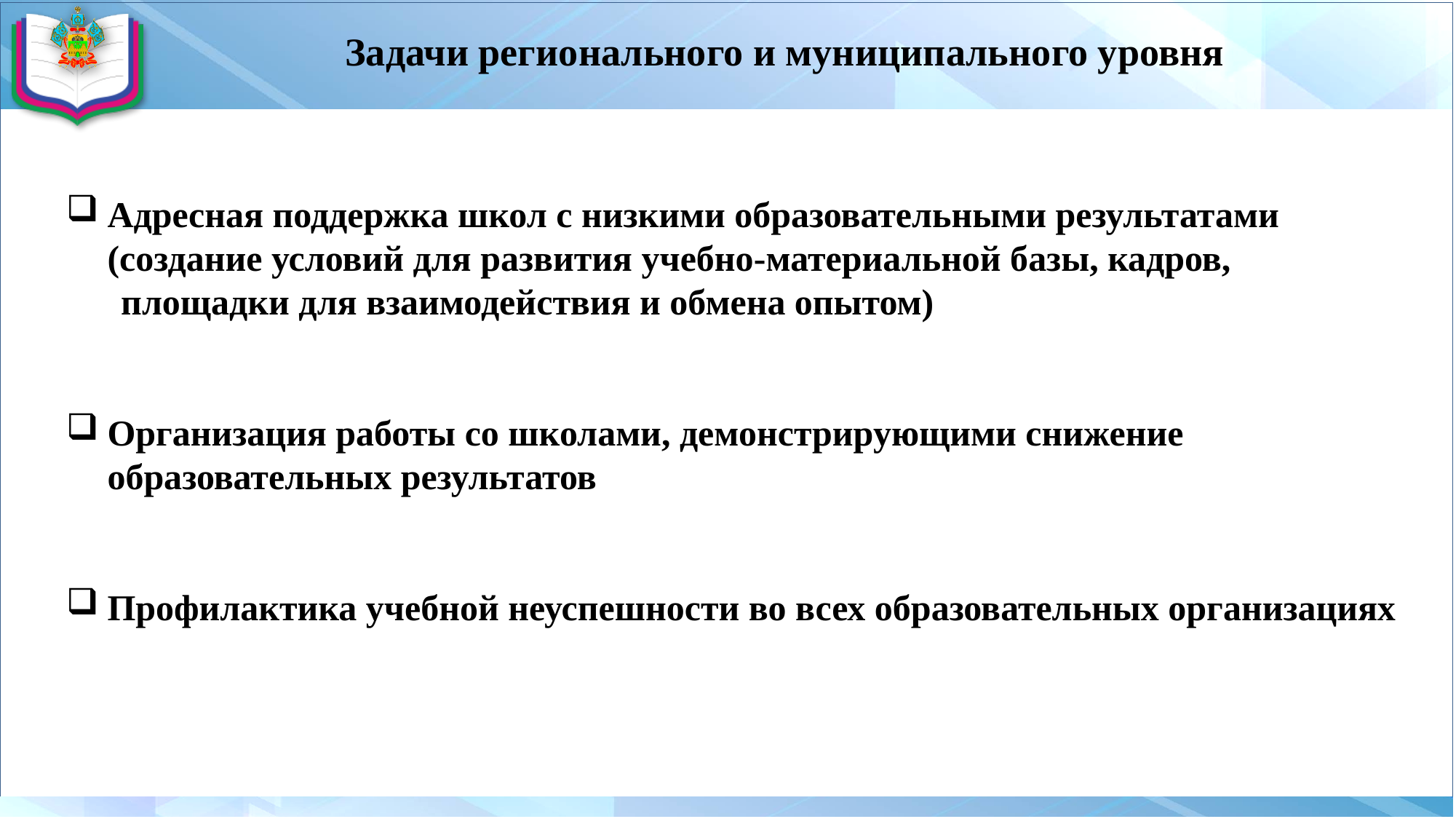

# Задачи регионального и муниципального уровня
Адресная поддержка школ с низкими образовательными результатами (создание условий для развития учебно-материальной базы, кадров,
      площадки для взаимодействия и обмена опытом)

Организация работы со школами, демонстрирующими снижение образовательных результатов

Профилактика учебной неуспешности во всех образовательных организациях